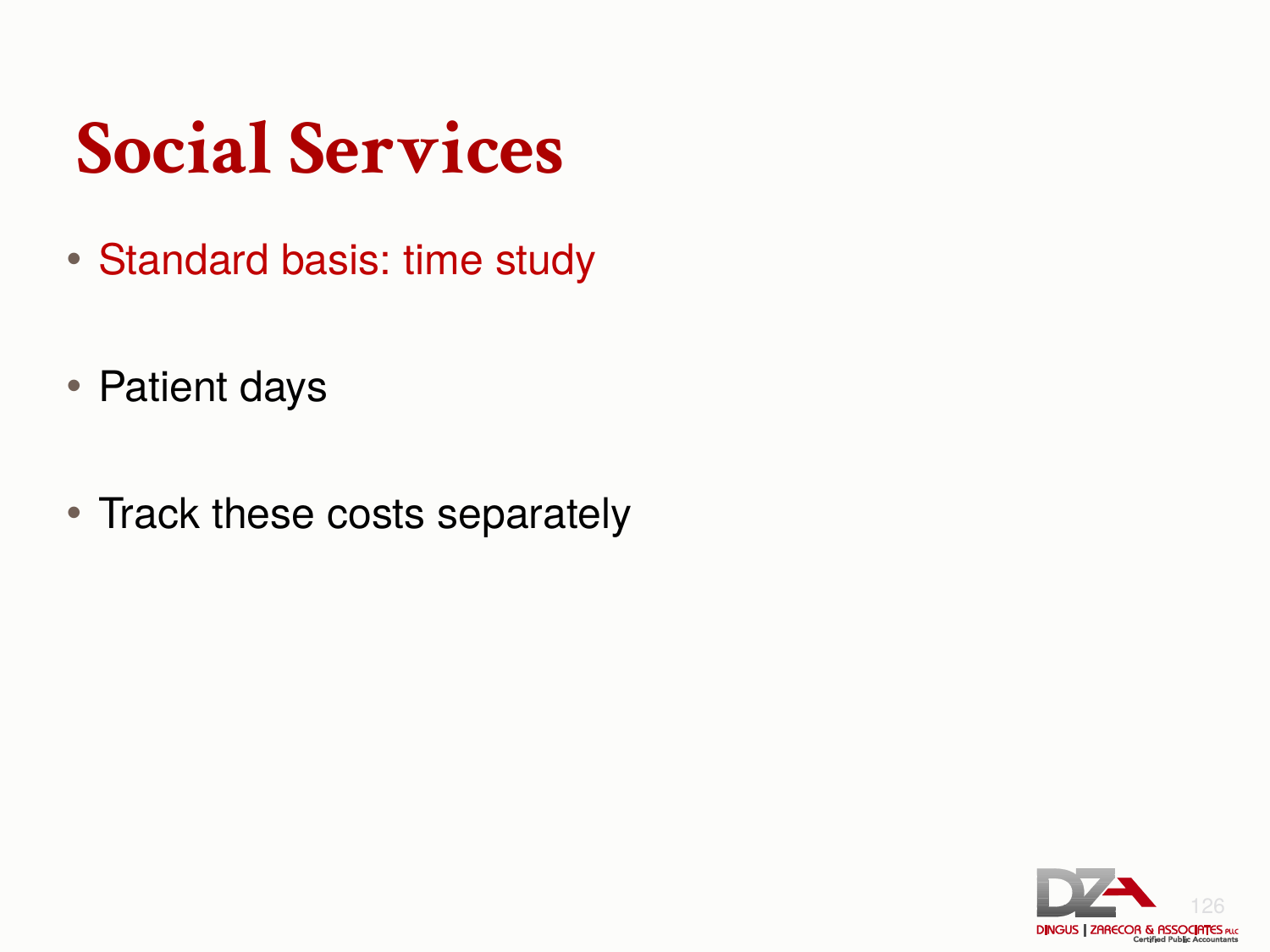

# Social Services
Standard basis: time study

Patient days

Track these costs separately

126